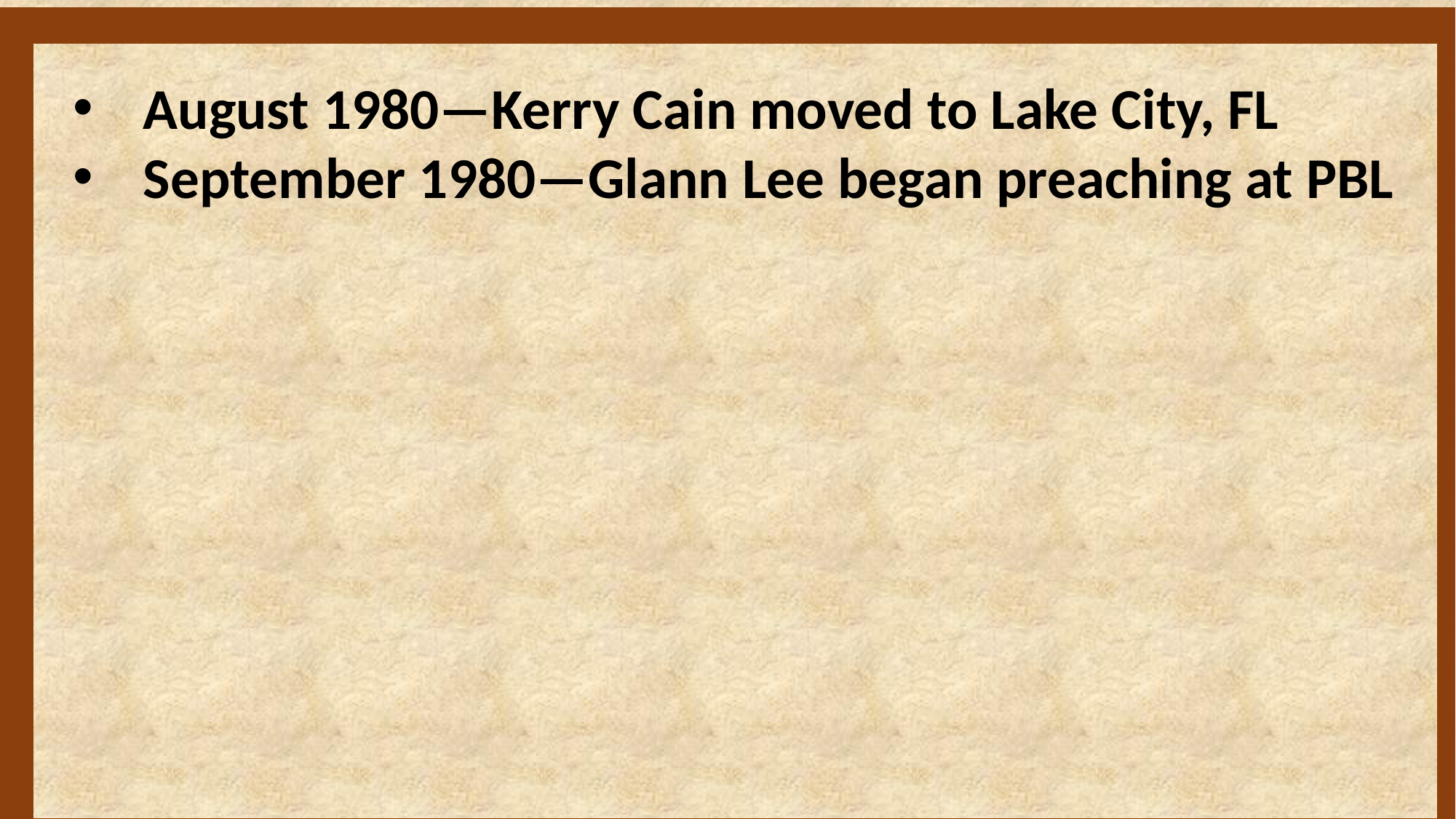

August 1980—Kerry Cain moved to Lake City, FL
September 1980—Glann Lee began preaching at PBL